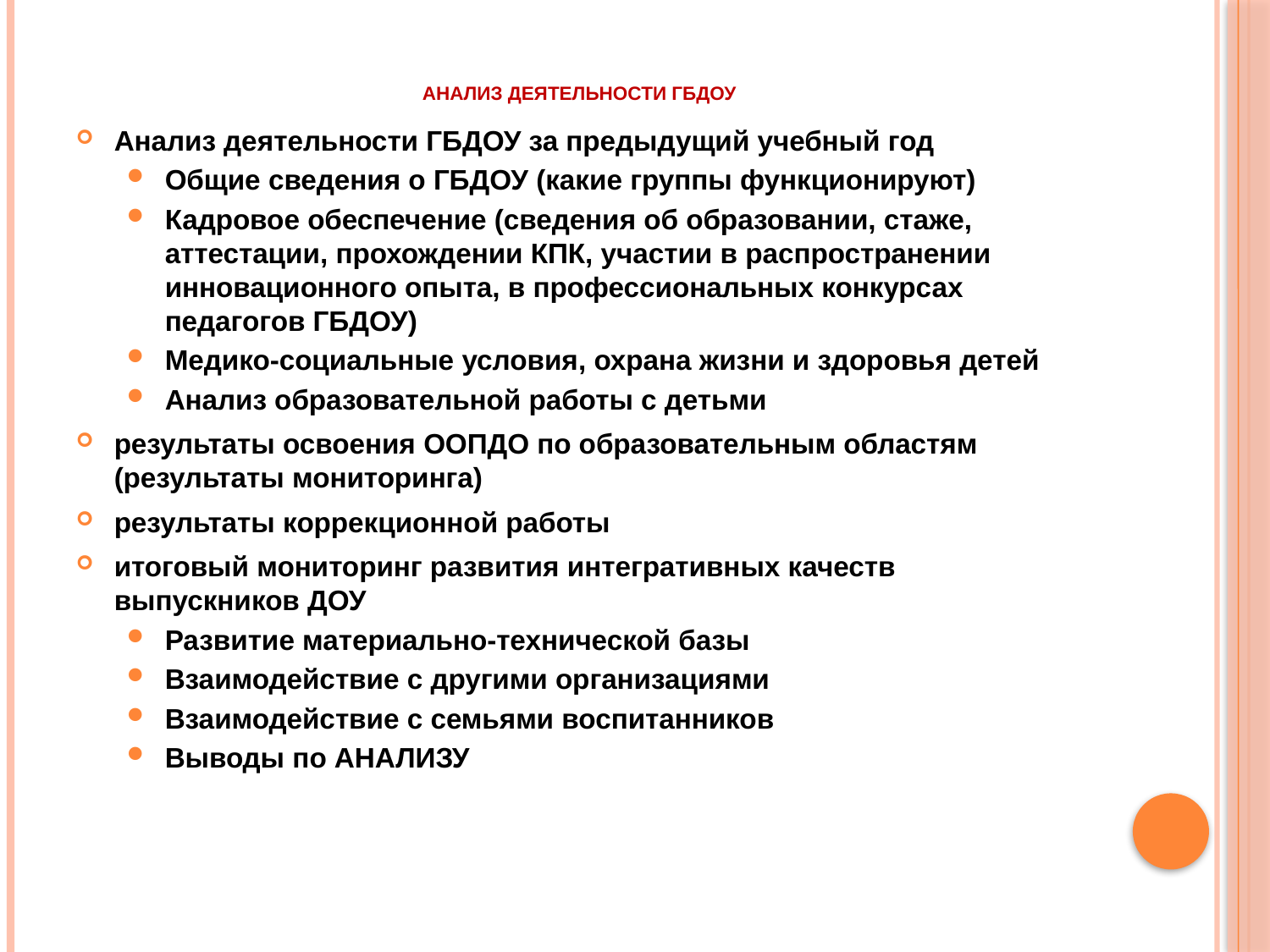

# Анализ деятельности ГБДОУ
Анализ деятельности ГБДОУ за предыдущий учебный год
Общие сведения о ГБДОУ (какие группы функционируют)
Кадровое обеспечение (сведения об образовании, стаже, аттестации, прохождении КПК, участии в распространении инновационного опыта, в профессиональных конкурсах педагогов ГБДОУ)
Медико-социальные условия, охрана жизни и здоровья детей
Анализ образовательной работы с детьми
результаты освоения ООПДО по образовательным областям (результаты мониторинга)
результаты коррекционной работы
итоговый мониторинг развития интегративных качеств выпускников ДОУ
Развитие материально-технической базы
Взаимодействие с другими организациями
Взаимодействие с семьями воспитанников
Выводы по АНАЛИЗУ